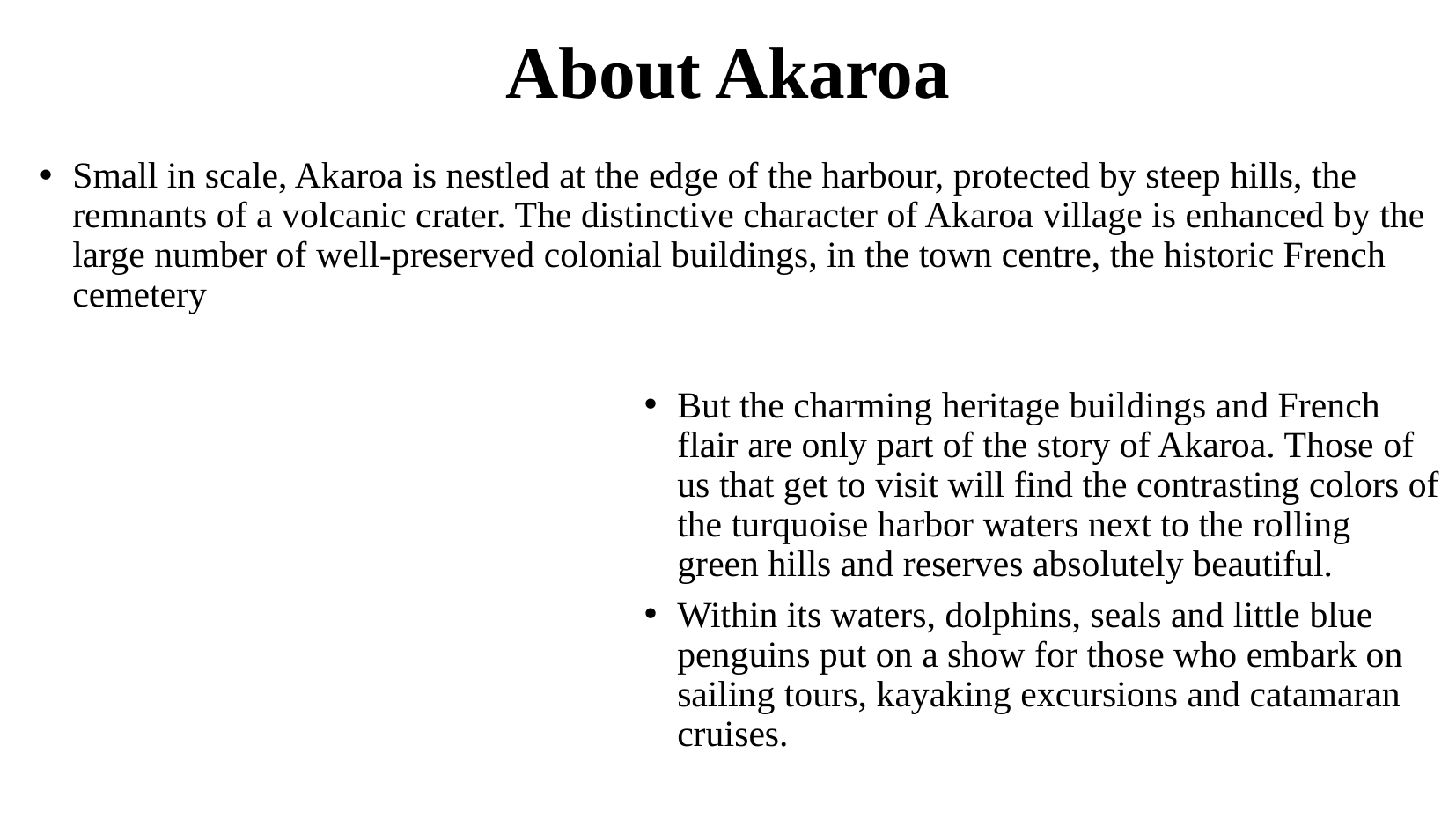

About Akaroa
Small in scale, Akaroa is nestled at the edge of the harbour, protected by steep hills, the remnants of a volcanic crater. The distinctive character of Akaroa village is enhanced by the large number of well-preserved colonial buildings, in the town centre, the historic French cemetery
But the charming heritage buildings and French flair are only part of the story of Akaroa. Those of us that get to visit will find the contrasting colors of the turquoise harbor waters next to the rolling green hills and reserves absolutely beautiful.
Within its waters, dolphins, seals and little blue penguins put on a show for those who embark on sailing tours, kayaking excursions and catamaran cruises.